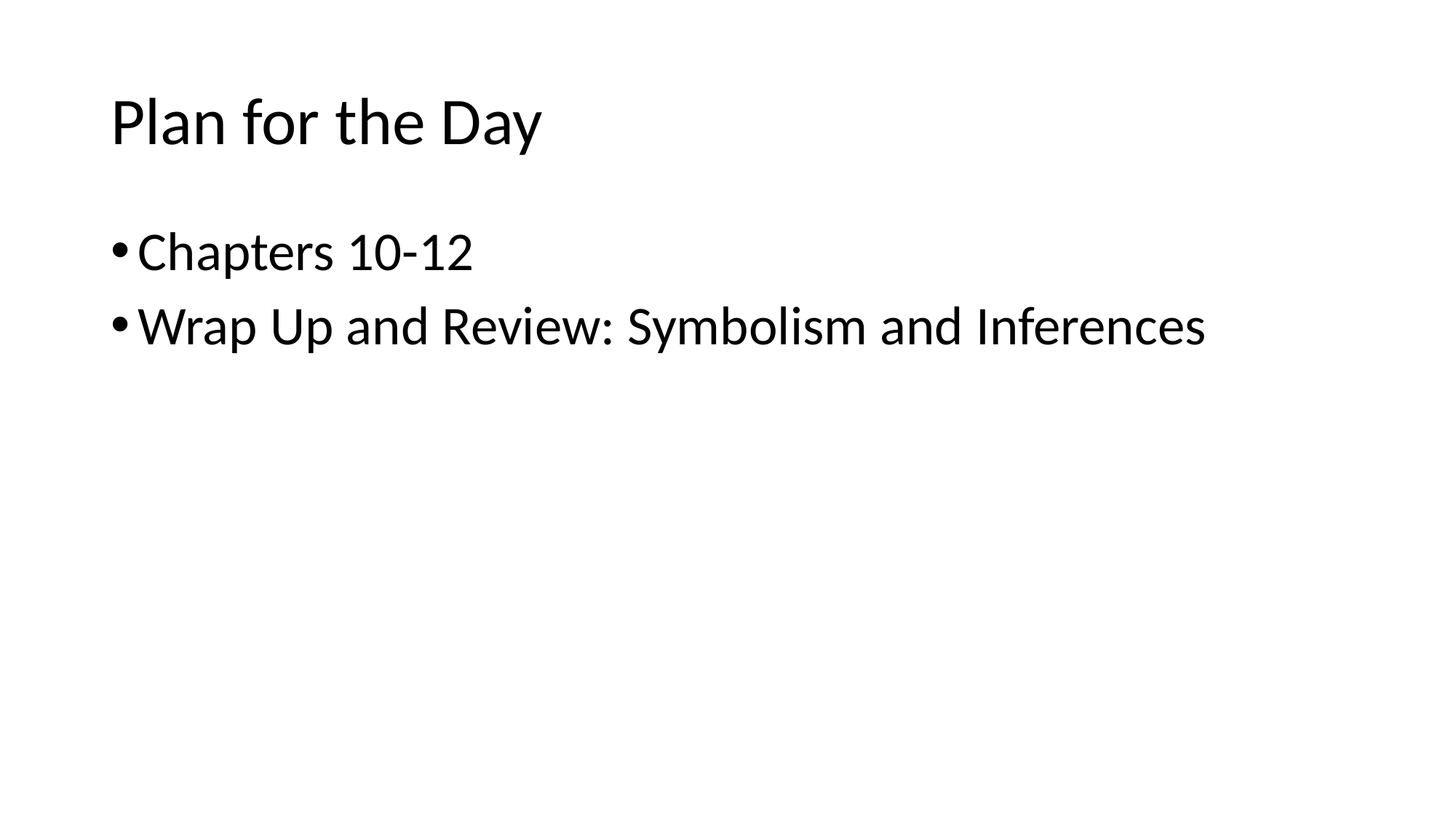

# Plan for the Day
Chapters 10-12
Wrap Up and Review: Symbolism and Inferences